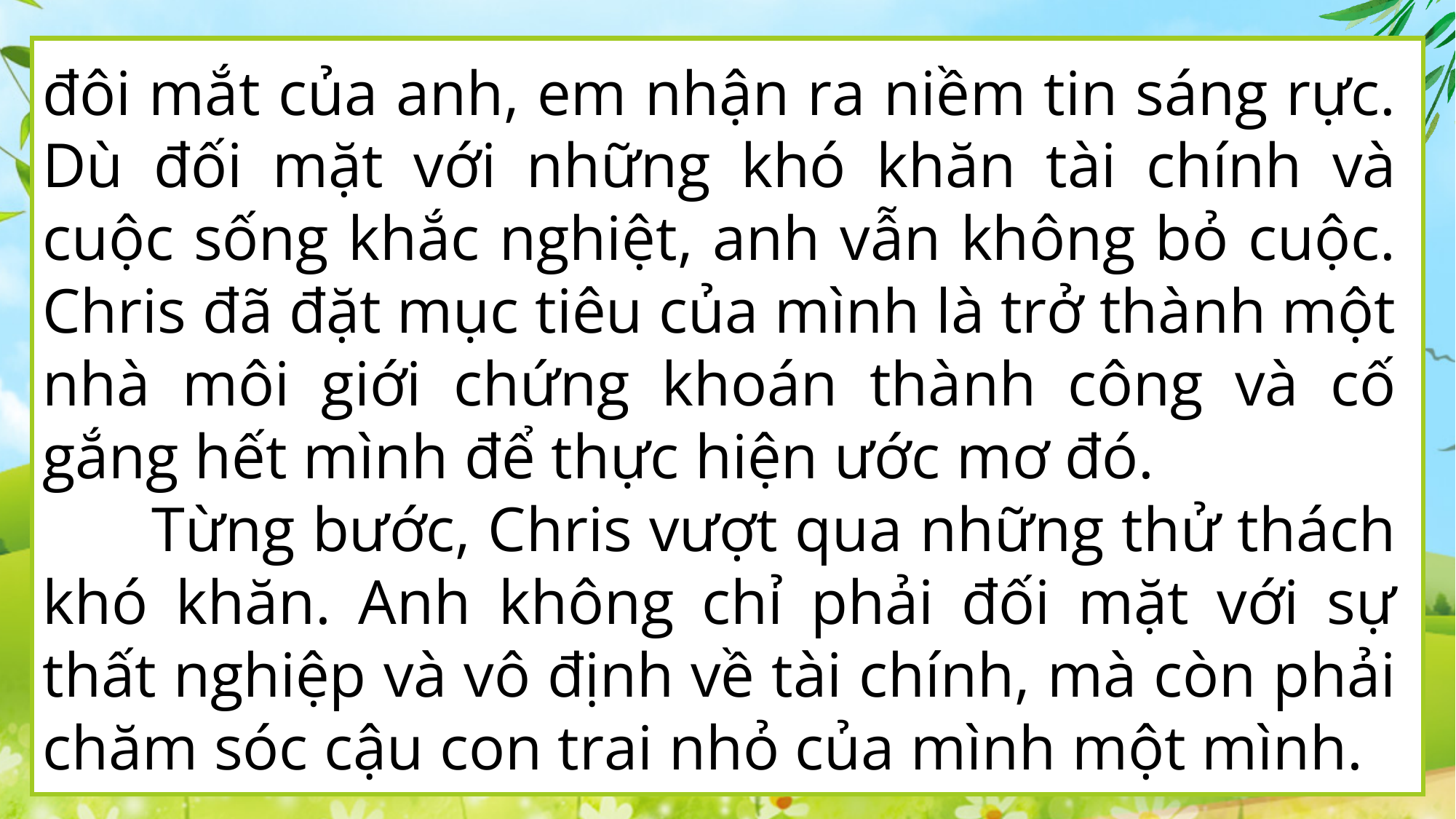

đôi mắt của anh, em nhận ra niềm tin sáng rực. Dù đối mặt với những khó khăn tài chính và cuộc sống khắc nghiệt, anh vẫn không bỏ cuộc. Chris đã đặt mục tiêu của mình là trở thành một nhà môi giới chứng khoán thành công và cố gắng hết mình để thực hiện ước mơ đó.
	Từng bước, Chris vượt qua những thử thách khó khăn. Anh không chỉ phải đối mặt với sự thất nghiệp và vô định về tài chính, mà còn phải chăm sóc cậu con trai nhỏ của mình một mình.